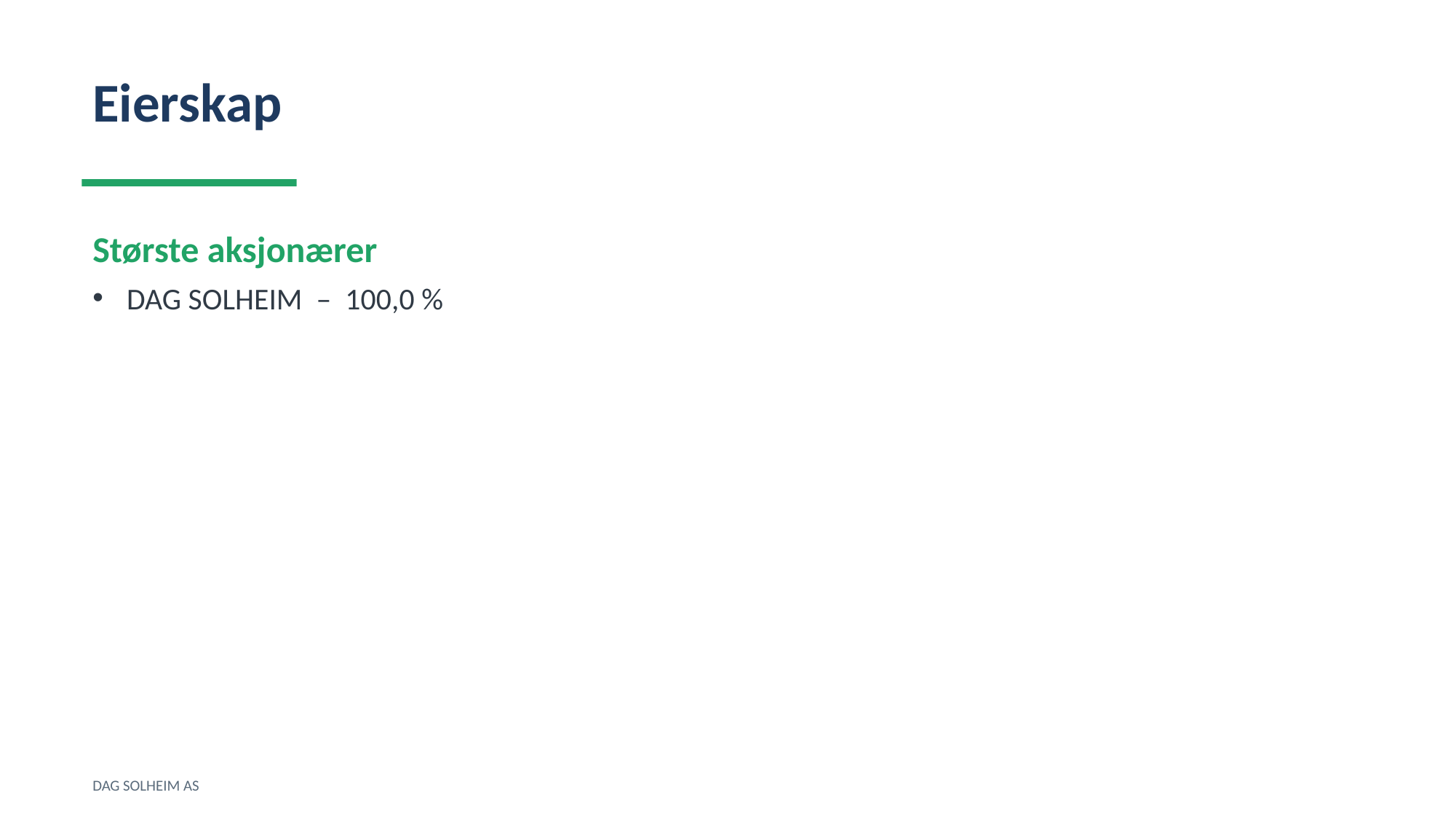

Eierskap

Største aksjonærer
DAG SOLHEIM  –  100,0 %
DAG SOLHEIM AS